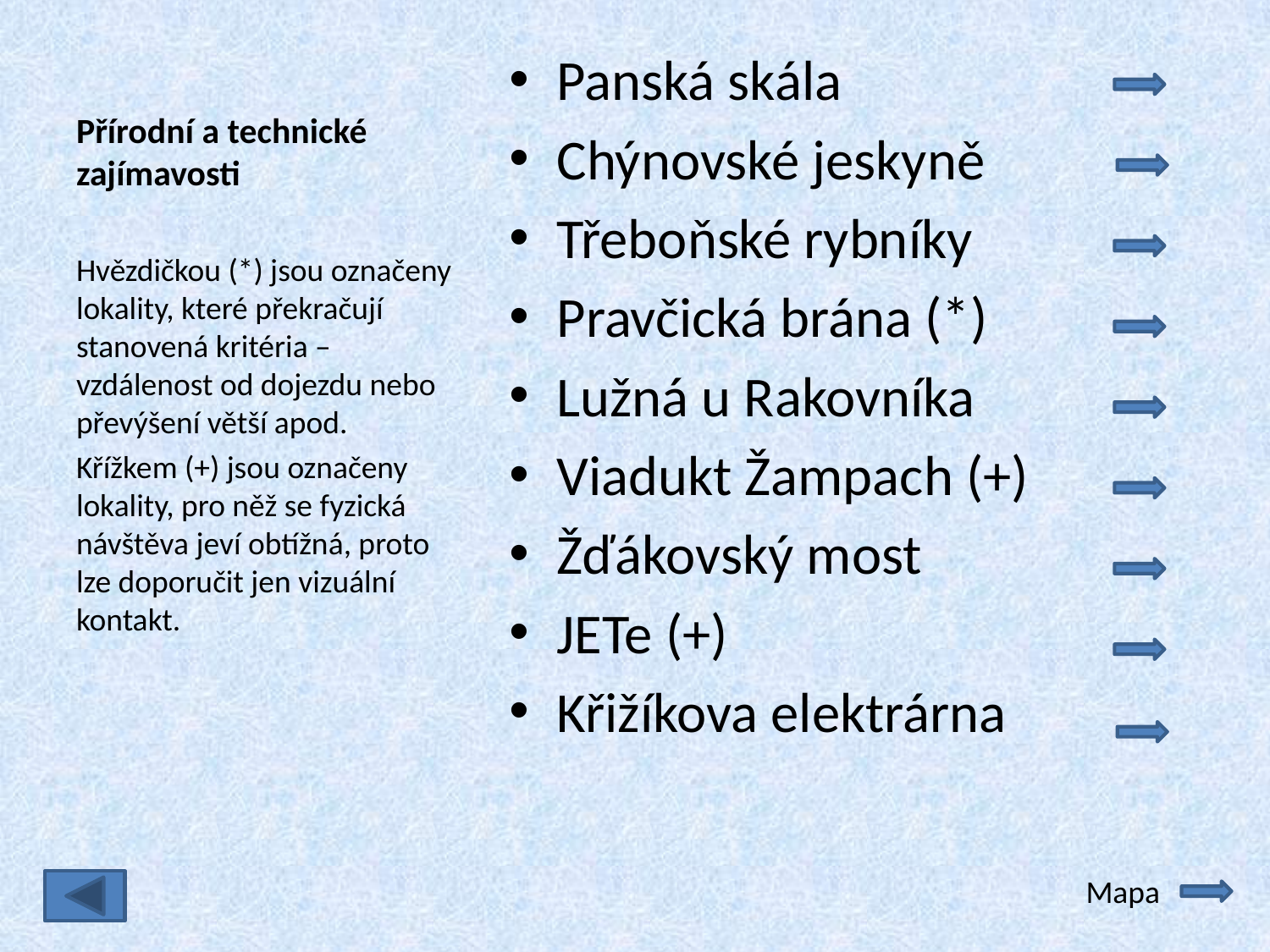

# Přírodní a technické zajímavosti
Panská skála
Chýnovské jeskyně
Třeboňské rybníky
Pravčická brána (*)
Lužná u Rakovníka
Viadukt Žampach (+)
Žďákovský most
JETe (+)
Křižíkova elektrárna

Hvězdičkou (*) jsou označeny lokality, které překračují stanovená kritéria – vzdálenost od dojezdu nebo převýšení větší apod.
Křížkem (+) jsou označeny lokality, pro něž se fyzická návštěva jeví obtížná, proto lze doporučit jen vizuální kontakt.

Mapa